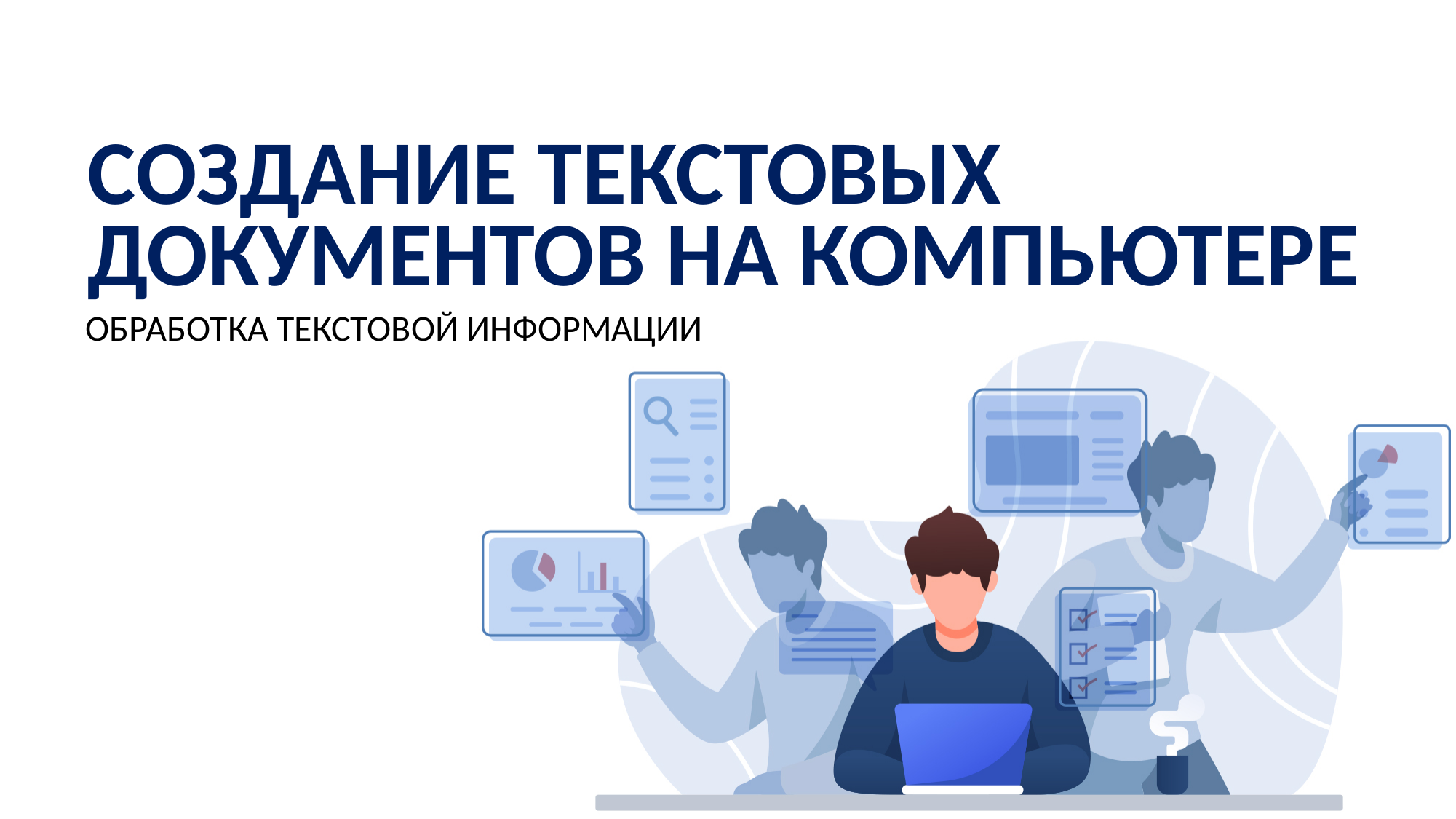

# СОЗДАНИЕ ТЕКСТОВЫХ ДОКУМЕНТОВ НА КОМПЬЮТЕРЕ
ОБРАБОТКА ТЕКСТОВОЙ ИНФОРМАЦИИ